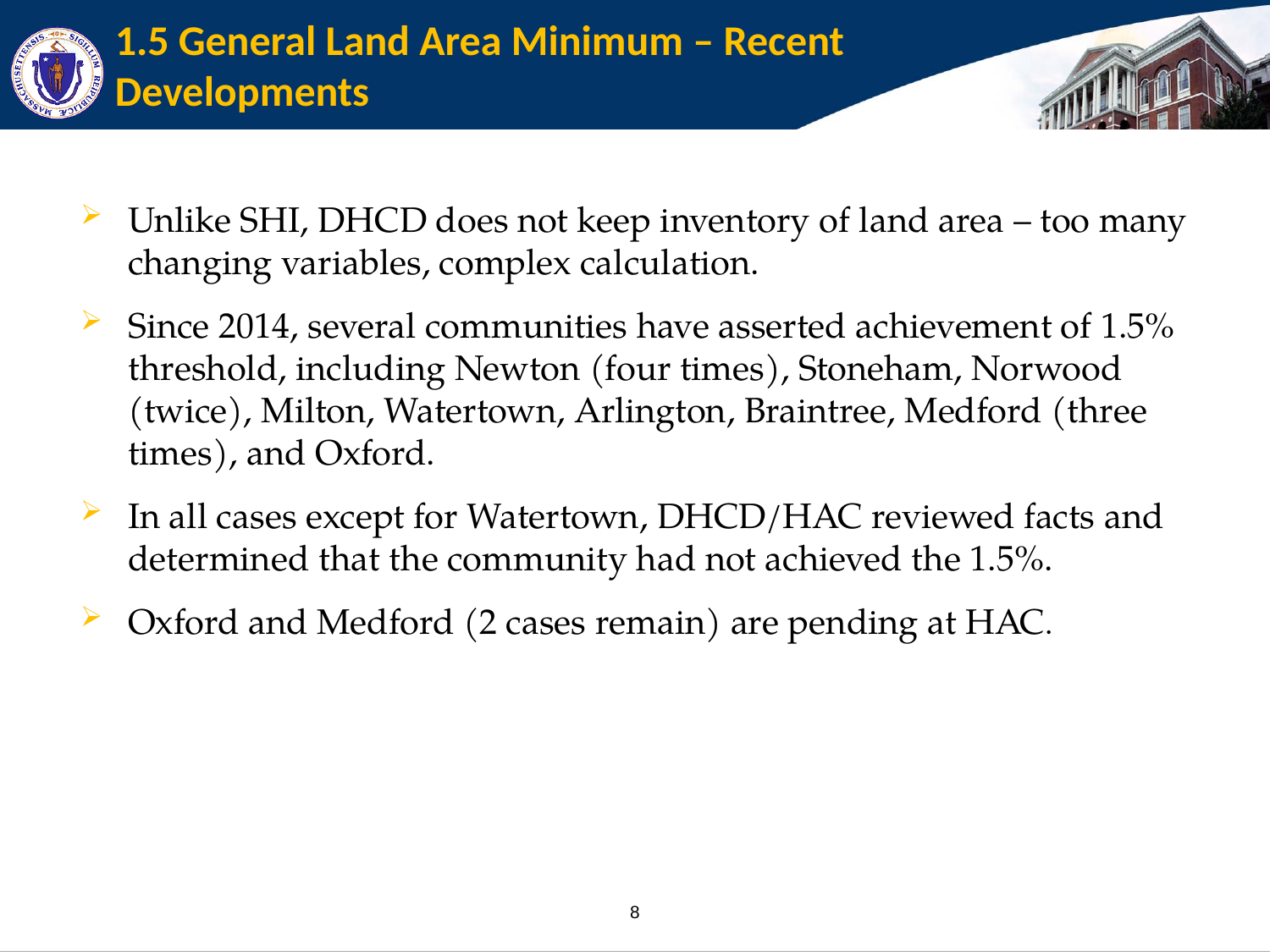

# 1.5 General Land Area Minimum – Recent Developments
Unlike SHI, DHCD does not keep inventory of land area – too many changing variables, complex calculation.
Since 2014, several communities have asserted achievement of 1.5% threshold, including Newton (four times), Stoneham, Norwood (twice), Milton, Watertown, Arlington, Braintree, Medford (three times), and Oxford.
In all cases except for Watertown, DHCD/HAC reviewed facts and determined that the community had not achieved the 1.5%.
Oxford and Medford (2 cases remain) are pending at HAC.